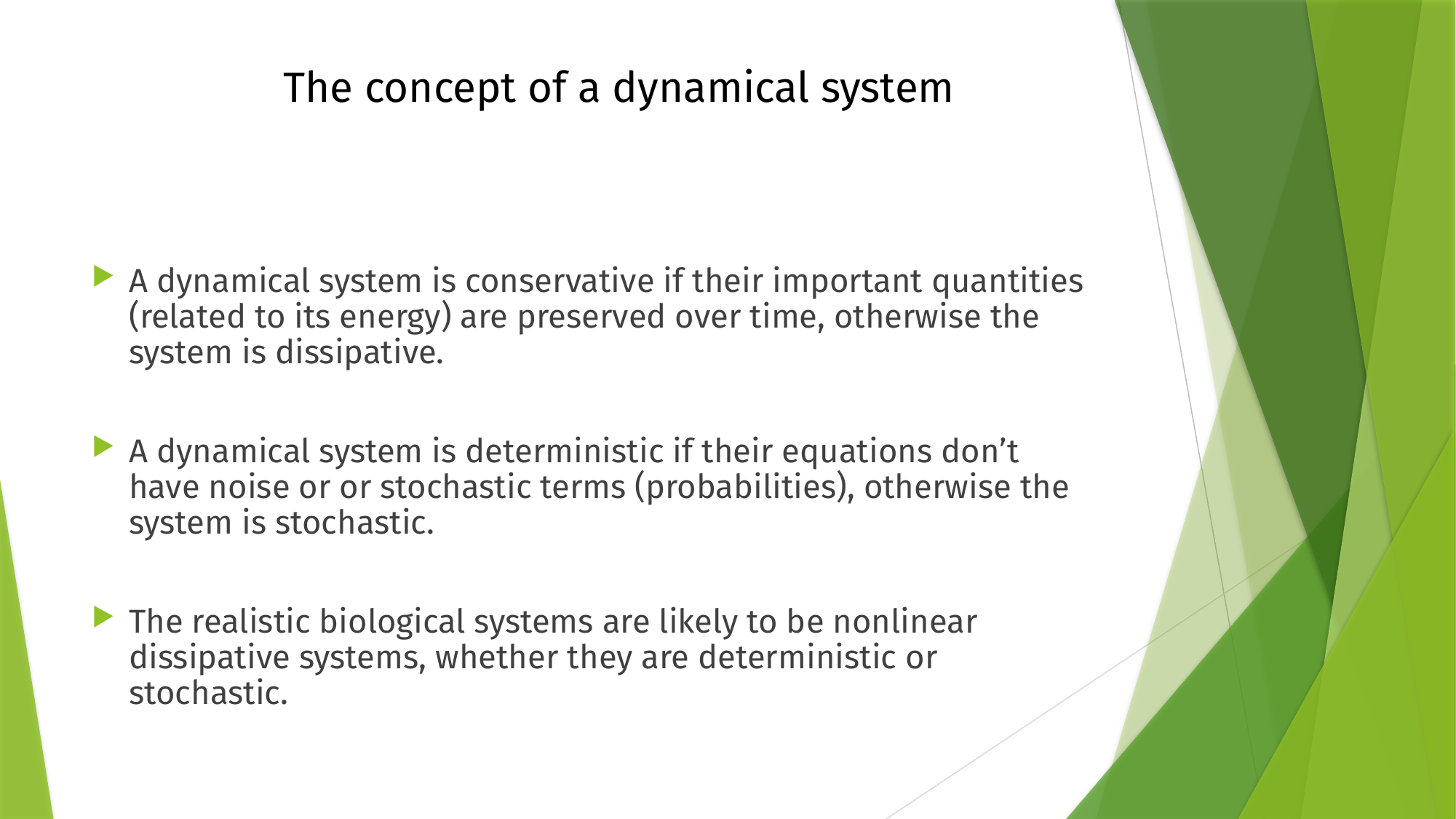

The concept of a dynamical system
A dynamical system is conservative if their important quantities (related to its energy) are preserved over time, otherwise the system is dissipative.

A dynamical system is deterministic if their equations don’t have noise or or stochastic terms (probabilities), otherwise the system is stochastic.

The realistic biological systems are likely to be nonlinear dissipative systems, whether they are deterministic or stochastic.